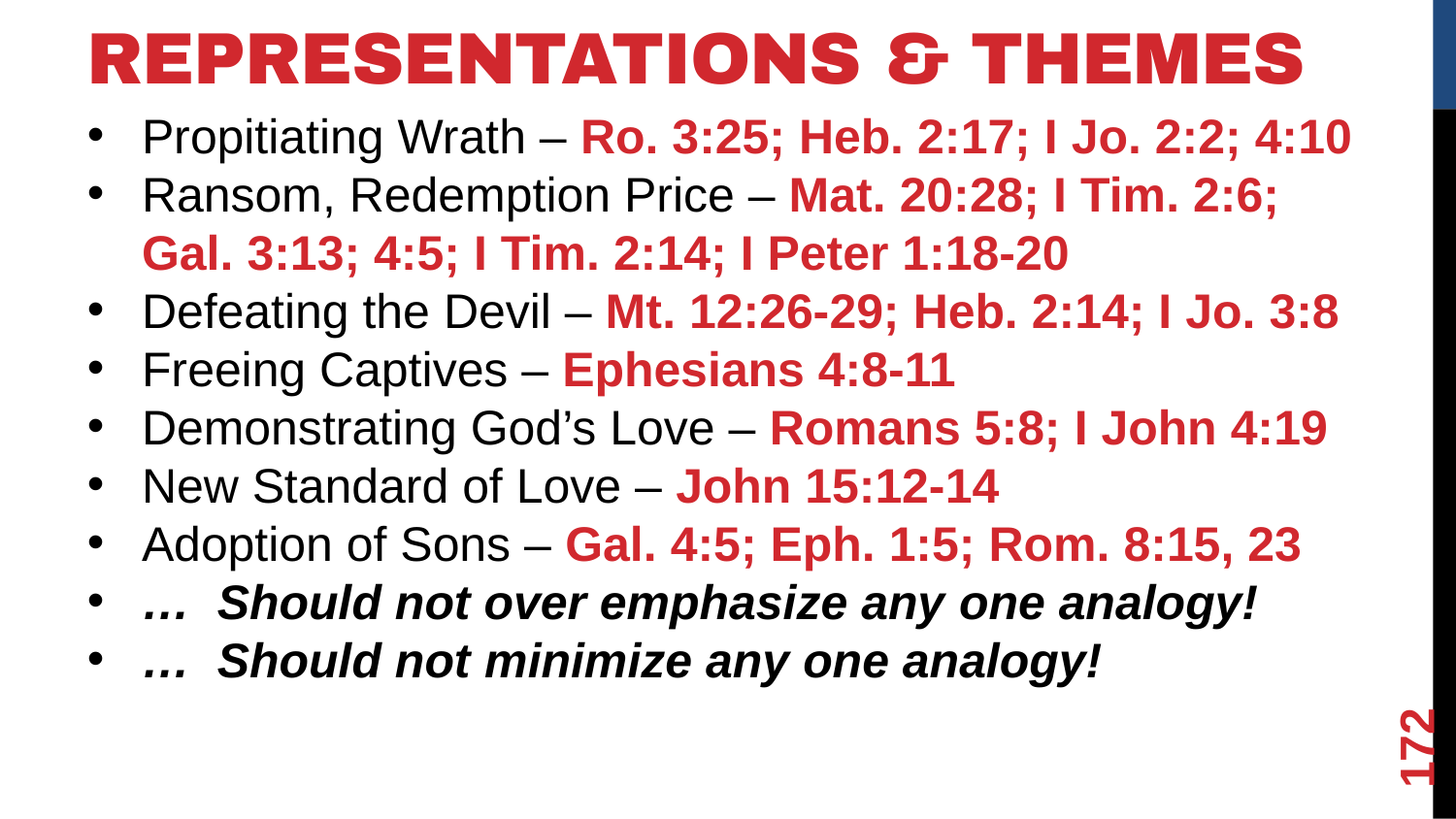

Representations & Themes
Propitiating Wrath – Ro. 3:25; Heb. 2:17; I Jo. 2:2; 4:10
Ransom, Redemption Price – Mat. 20:28; I Tim. 2:6; Gal. 3:13; 4:5; I Tim. 2:14; I Peter 1:18-20
Defeating the Devil – Mt. 12:26-29; Heb. 2:14; I Jo. 3:8
Freeing Captives – Ephesians 4:8-11
Demonstrating God’s Love – Romans 5:8; I John 4:19
New Standard of Love – John 15:12-14
Adoption of Sons – Gal. 4:5; Eph. 1:5; Rom. 8:15, 23
…  Should not over emphasize any one analogy!
…  Should not minimize any one analogy!
172